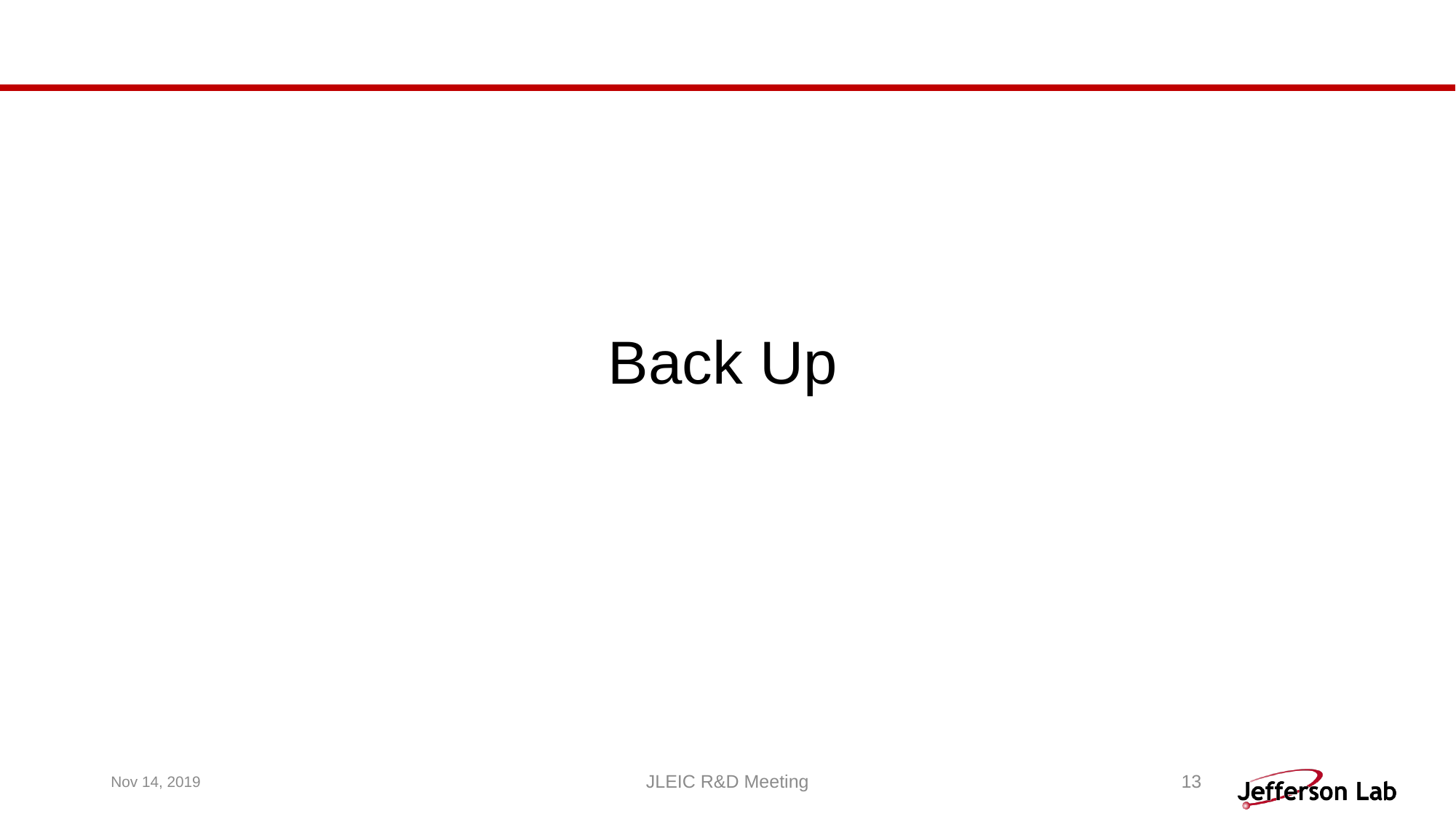

#
Back Up
Nov 14, 2019
JLEIC R&D Meeting
13